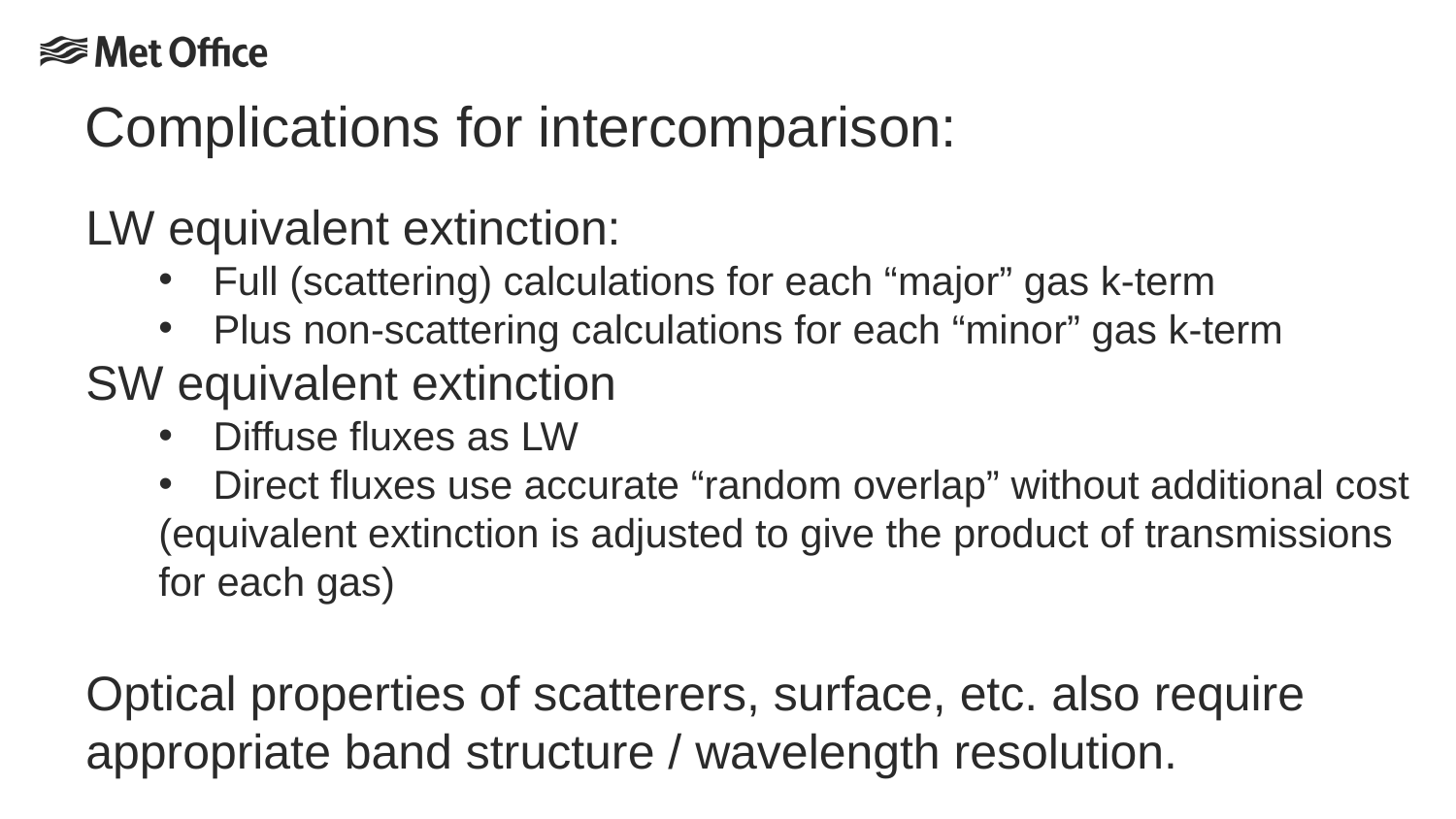

# Complications for intercomparison:
LW equivalent extinction:
Full (scattering) calculations for each “major” gas k-term
Plus non-scattering calculations for each “minor” gas k-term
SW equivalent extinction
Diffuse fluxes as LW
Direct fluxes use accurate “random overlap” without additional cost
(equivalent extinction is adjusted to give the product of transmissions for each gas)

Optical properties of scatterers, surface, etc. also require appropriate band structure / wavelength resolution.